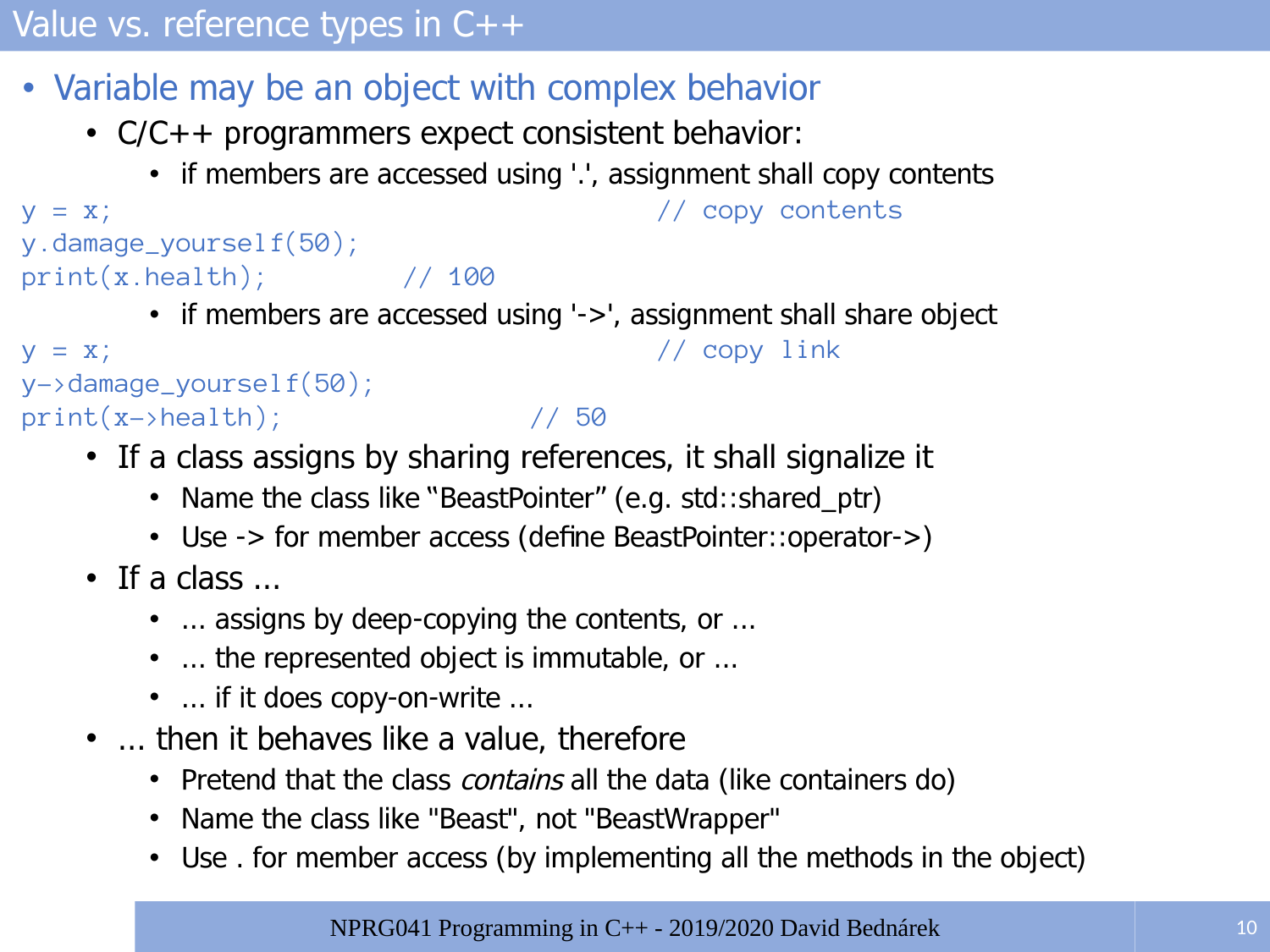

# Value vs. reference types in C++
Variable may be an object with complex behavior
C/C++ programmers expect consistent behavior:
if members are accessed using '.', assignment shall copy contents
y = x;					// copy contents
y.damage_yourself(50);
print(x.health);		// 100
if members are accessed using '->', assignment shall share object
y = x;					// copy link
y->damage_yourself(50);
print(x->health);		// 50
If a class assigns by sharing references, it shall signalize it
Name the class like “BeastPointer” (e.g. std::shared_ptr)
Use -> for member access (define BeastPointer::operator->)
If a class ...
... assigns by deep-copying the contents, or ...
... the represented object is immutable, or ...
... if it does copy-on-write ...
... then it behaves like a value, therefore
Pretend that the class contains all the data (like containers do)
Name the class like "Beast", not "BeastWrapper"
Use . for member access (by implementing all the methods in the object)

10
NPRG041 Programming in C++ - 2019/2020 David Bednárek